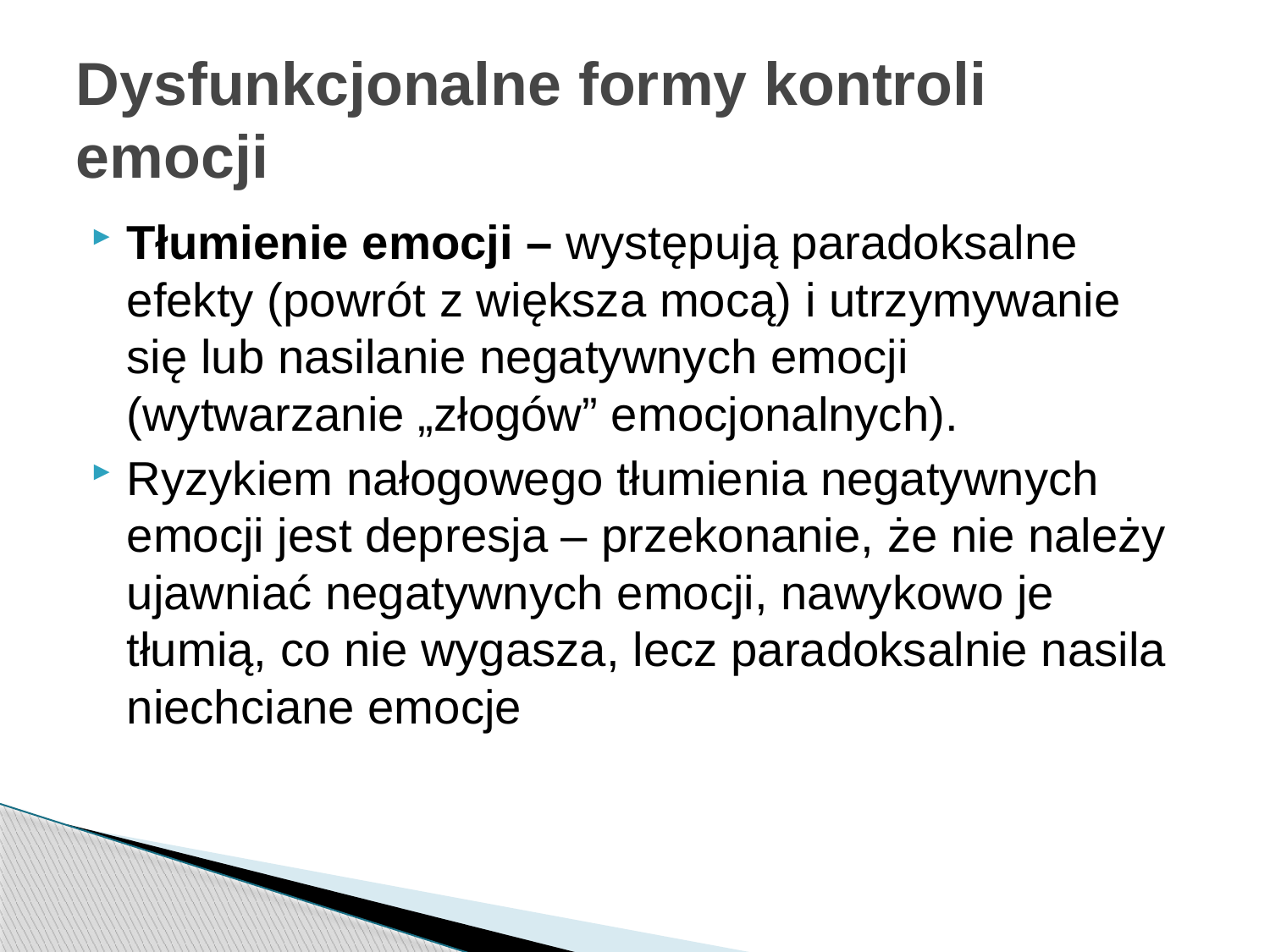

# Dysfunkcjonalne formy kontroli emocji
Tłumienie emocji – występują paradoksalne efekty (powrót z większa mocą) i utrzymywanie się lub nasilanie negatywnych emocji (wytwarzanie „złogów” emocjonalnych).
Ryzykiem nałogowego tłumienia negatywnych emocji jest depresja – przekonanie, że nie należy ujawniać negatywnych emocji, nawykowo je tłumią, co nie wygasza, lecz paradoksalnie nasila niechciane emocje